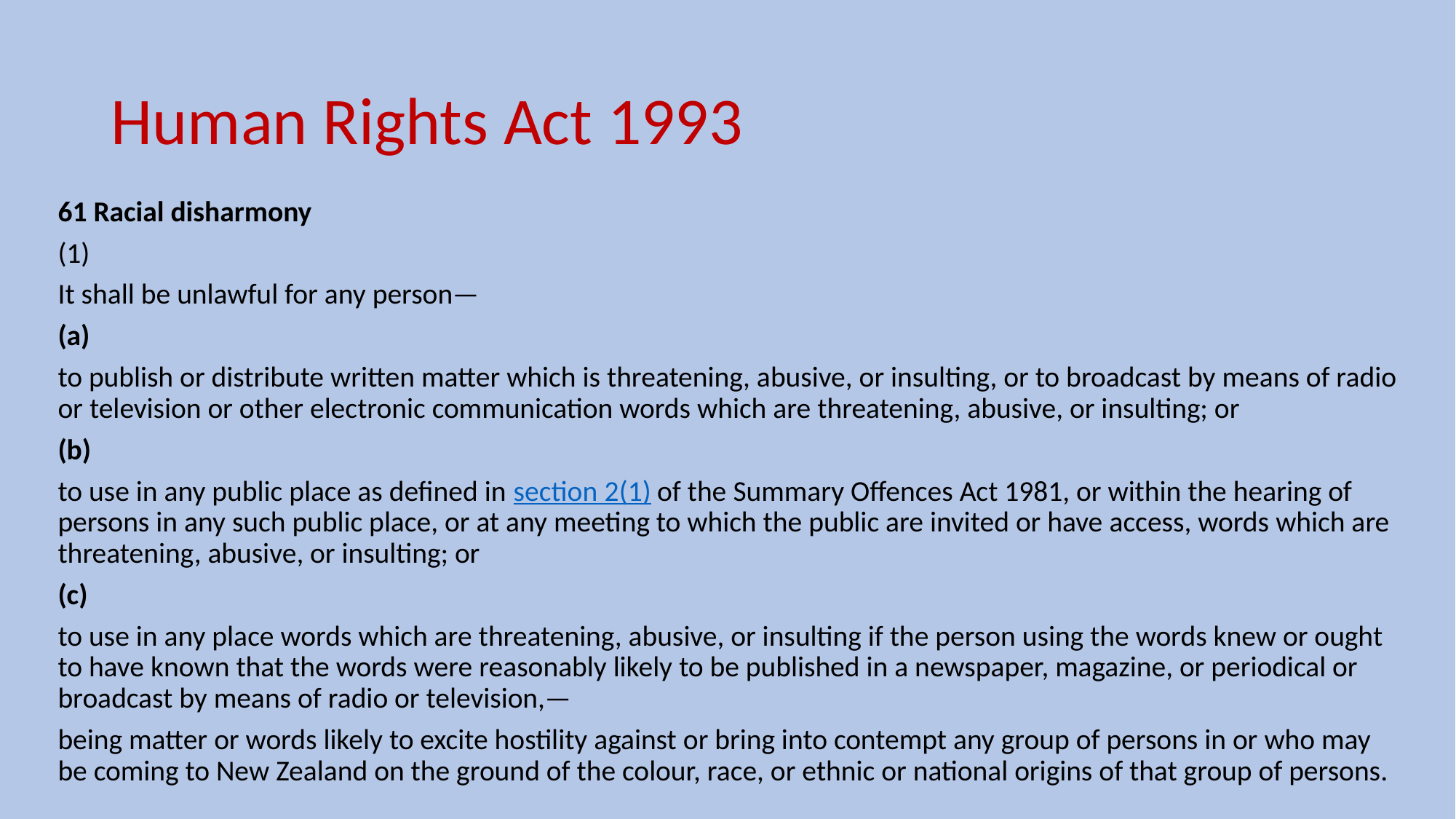

# Human Rights Act 1993
61 Racial disharmony
(1)
It shall be unlawful for any person—
(a)
to publish or distribute written matter which is threatening, abusive, or insulting, or to broadcast by means of radio or television or other electronic communication words which are threatening, abusive, or insulting; or
(b)
to use in any public place as defined in section 2(1) of the Summary Offences Act 1981, or within the hearing of persons in any such public place, or at any meeting to which the public are invited or have access, words which are threatening, abusive, or insulting; or
(c)
to use in any place words which are threatening, abusive, or insulting if the person using the words knew or ought to have known that the words were reasonably likely to be published in a newspaper, magazine, or periodical or broadcast by means of radio or television,—
being matter or words likely to excite hostility against or bring into contempt any group of persons in or who may be coming to New Zealand on the ground of the colour, race, or ethnic or national origins of that group of persons.